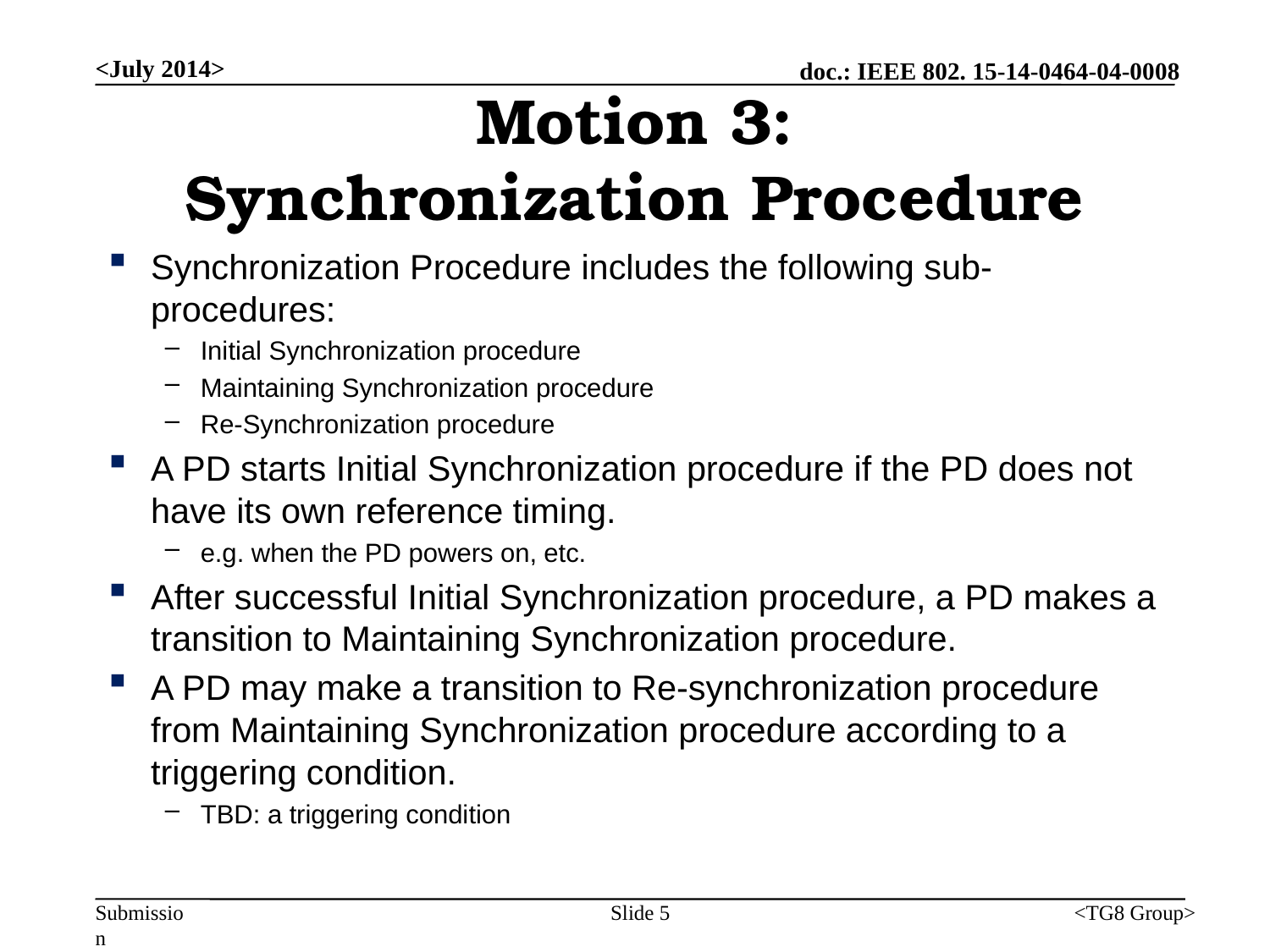

<July 2014>
# Motion 3: Synchronization Procedure
Synchronization Procedure includes the following sub-procedures:
Initial Synchronization procedure
Maintaining Synchronization procedure
Re-Synchronization procedure
A PD starts Initial Synchronization procedure if the PD does not have its own reference timing.
e.g. when the PD powers on, etc.
After successful Initial Synchronization procedure, a PD makes a transition to Maintaining Synchronization procedure.
A PD may make a transition to Re-synchronization procedure from Maintaining Synchronization procedure according to a triggering condition.
TBD: a triggering condition

Slide 5
<TG8 Group>